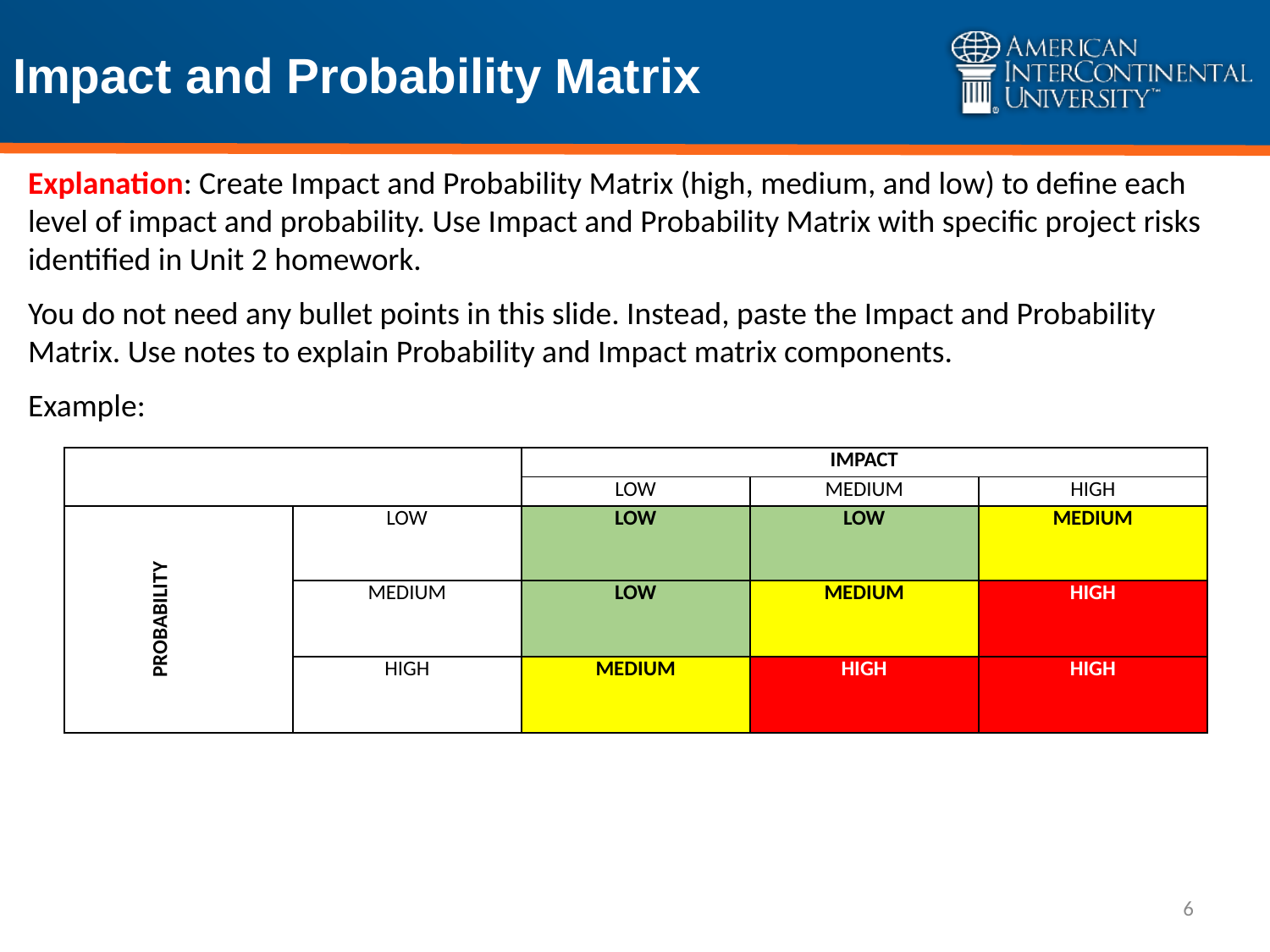

# Impact and Probability Matrix
Explanation: Create Impact and Probability Matrix (high, medium, and low) to define each level of impact and probability. Use Impact and Probability Matrix with specific project risks identified in Unit 2 homework.
You do not need any bullet points in this slide. Instead, paste the Impact and Probability Matrix. Use notes to explain Probability and Impact matrix components.
Example:

|  |  | IMPACT |  |  |
| --- | --- | --- | --- | --- |
|  |  | LOW | MEDIUM | HIGH |
| PROBABILITY | LOW | LOW | LOW | MEDIUM |
|  | MEDIUM | LOW | MEDIUM | HIGH |
|  | HIGH | MEDIUM | HIGH | HIGH |
6